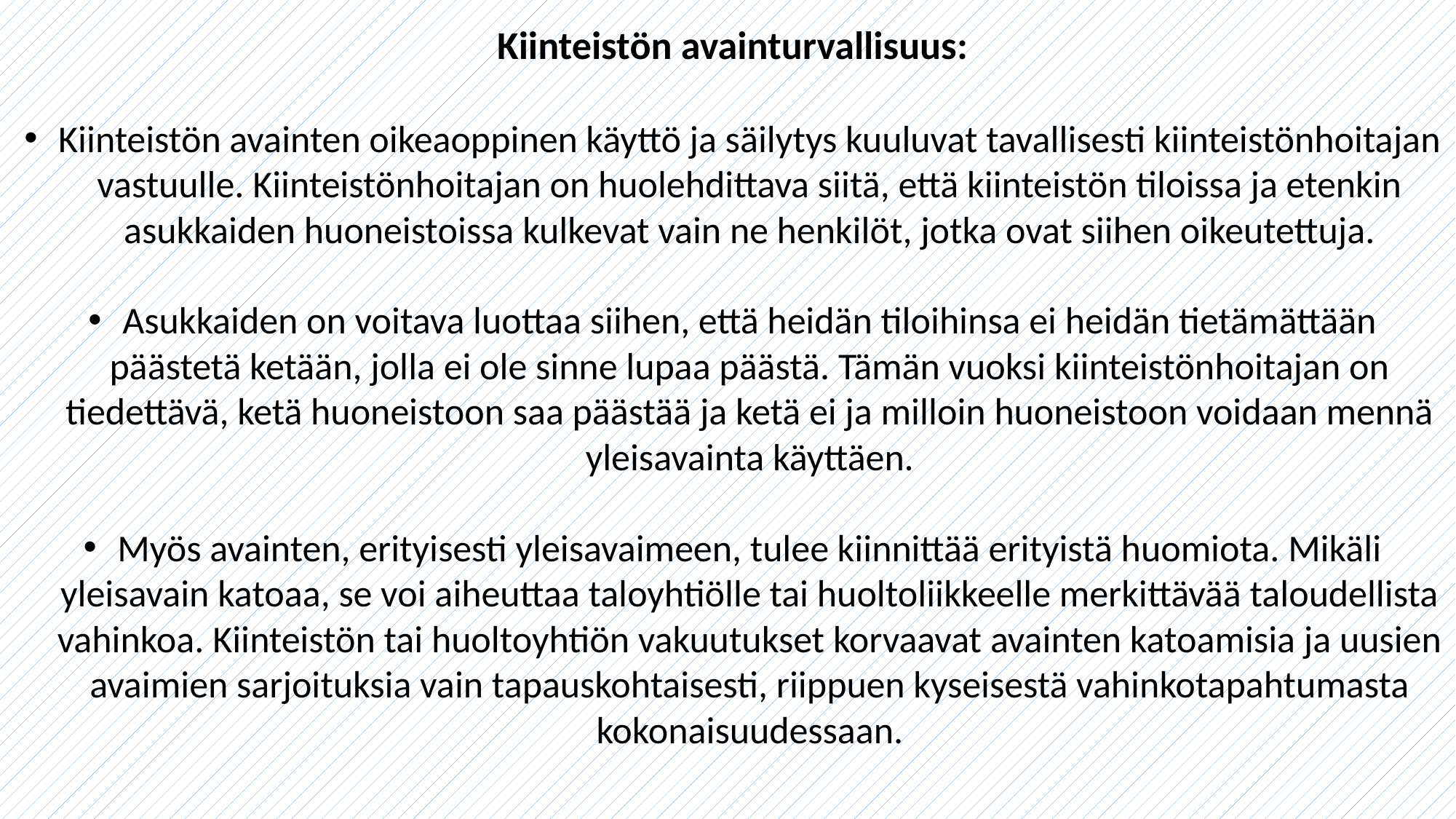

Kiinteistön avainturvallisuus:
Kiinteistön avainten oikeaoppinen käyttö ja säilytys kuuluvat tavallisesti kiinteistönhoitajan vastuulle. Kiinteistönhoitajan on huolehdittava siitä, että kiinteistön tiloissa ja etenkin asukkaiden huoneistoissa kulkevat vain ne henkilöt, jotka ovat siihen oikeutettuja.

Asukkaiden on voitava luottaa siihen, että heidän tiloihinsa ei heidän tietämättään päästetä ketään, jolla ei ole sinne lupaa päästä. Tämän vuoksi kiinteistönhoitajan on tiedettävä, ketä huoneistoon saa päästää ja ketä ei ja milloin huoneistoon voidaan mennä yleisavainta käyttäen.

Myös avainten, erityisesti yleisavaimeen, tulee kiinnittää erityistä huomiota. Mikäli yleisavain katoaa, se voi aiheuttaa taloyhtiölle tai huoltoliikkeelle merkittävää taloudellista vahinkoa. Kiinteistön tai huoltoyhtiön vakuutukset korvaavat avainten katoamisia ja uusien avaimien sarjoituksia vain tapauskohtaisesti, riippuen kyseisestä vahinkotapahtumasta kokonaisuudessaan.